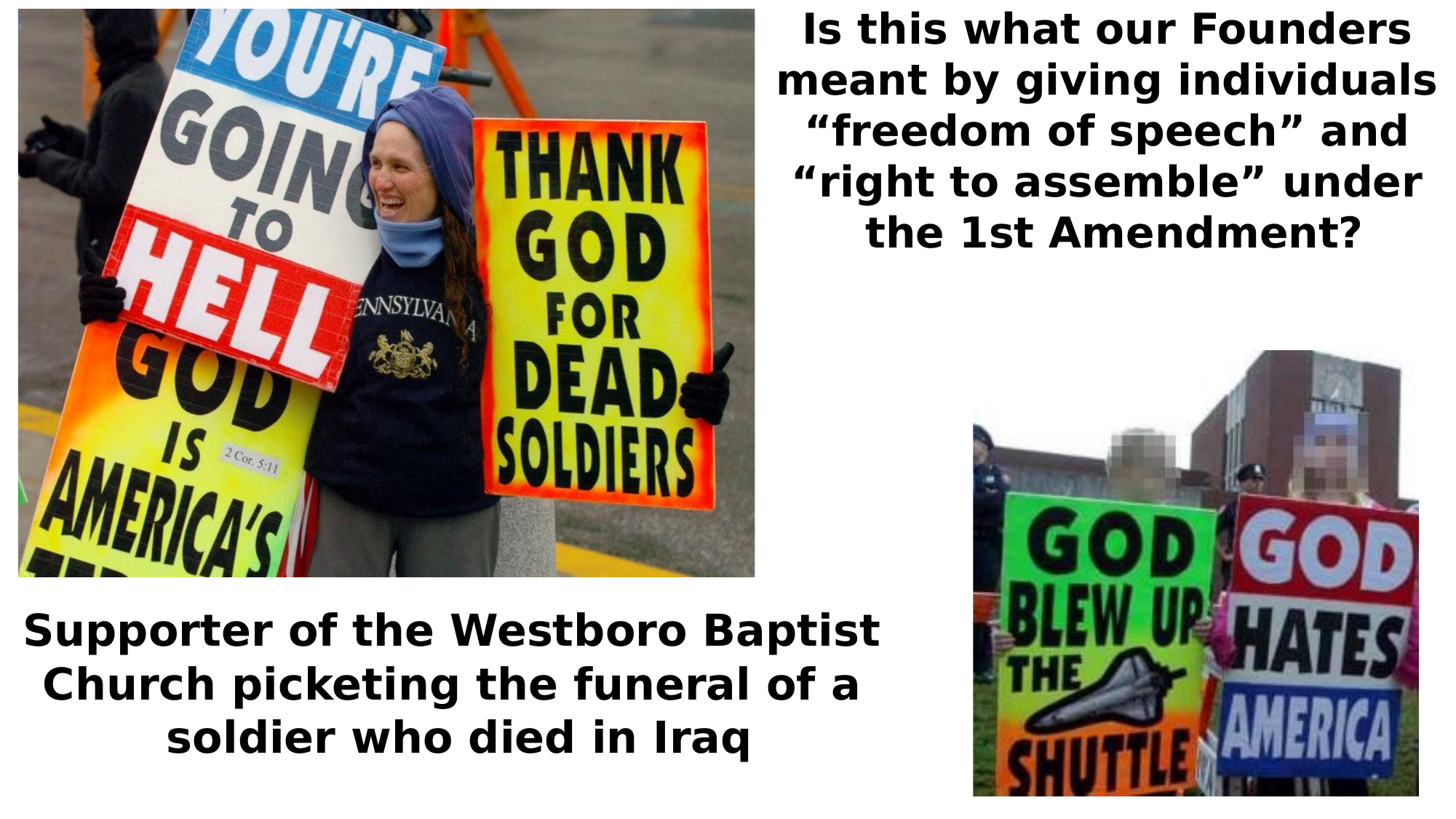

Is this what our Founders  meant by giving individuals  “freedom of speech” and  “right to assemble” under  the 1st Amendment?

Supporter of the Westboro Baptist  Church picketing the funeral of a  soldier who died in Iraq